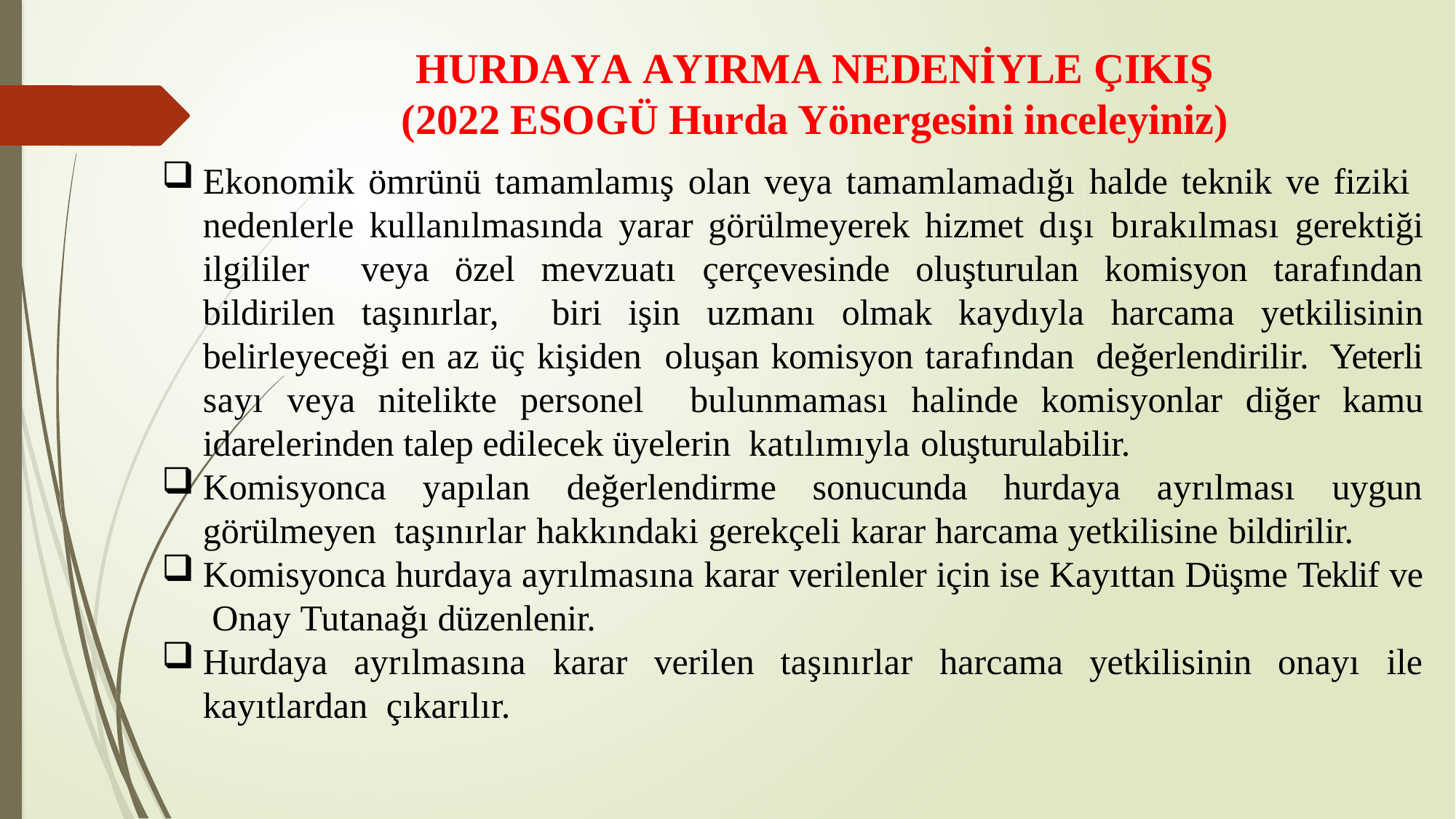

# HURDAYA AYIRMA NEDENİYLE ÇIKIŞ (2022 ESOGÜ Hurda Yönergesini inceleyiniz)
Ekonomik ömrünü tamamlamış olan veya tamamlamadığı halde teknik ve fiziki  nedenlerle kullanılmasında yarar görülmeyerek hizmet dışı bırakılması gerektiği ilgililer  veya özel mevzuatı çerçevesinde oluşturulan komisyon tarafından bildirilen taşınırlar,  biri işin uzmanı olmak kaydıyla harcama yetkilisinin belirleyeceği en az üç kişiden  oluşan komisyon tarafından değerlendirilir. Yeterli sayı veya nitelikte personel  bulunmaması halinde komisyonlar diğer kamu idarelerinden talep edilecek üyelerin  katılımıyla oluşturulabilir.
Komisyonca yapılan değerlendirme sonucunda hurdaya ayrılması uygun görülmeyen  taşınırlar hakkındaki gerekçeli karar harcama yetkilisine bildirilir.
Komisyonca hurdaya ayrılmasına karar verilenler için ise Kayıttan Düşme Teklif ve  Onay Tutanağı düzenlenir.
Hurdaya ayrılmasına karar verilen taşınırlar harcama yetkilisinin onayı ile kayıtlardan  çıkarılır.